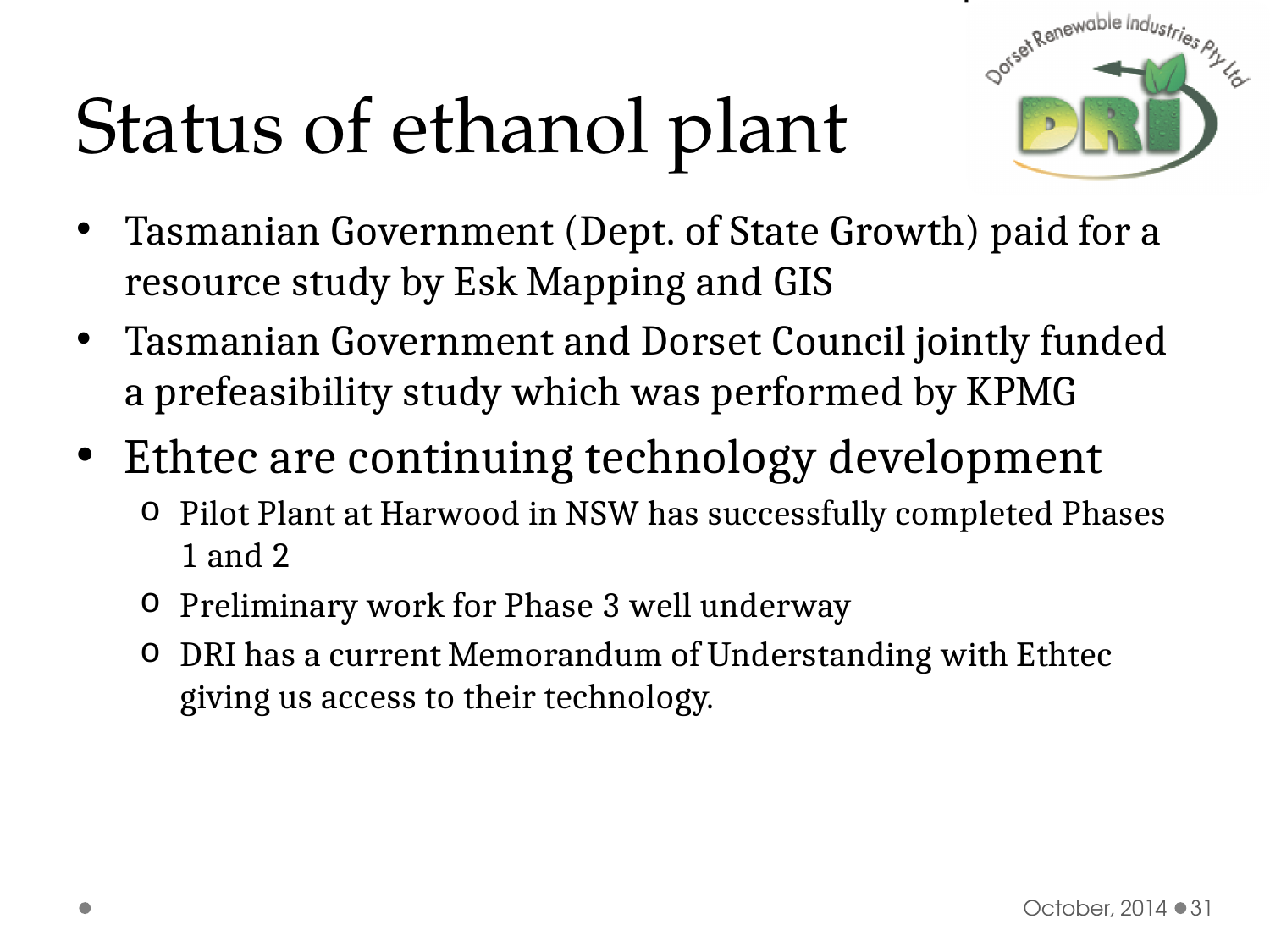

# Status of ethanol plant
Tasmanian Government (Dept. of State Growth) paid for a resource study by Esk Mapping and GIS
Tasmanian Government and Dorset Council jointly funded a prefeasibility study which was performed by KPMG
Ethtec are continuing technology development
Pilot Plant at Harwood in NSW has successfully completed Phases 1 and 2
Preliminary work for Phase 3 well underway
DRI has a current Memorandum of Understanding with Ethtec giving us access to their technology.

October, 2014
31